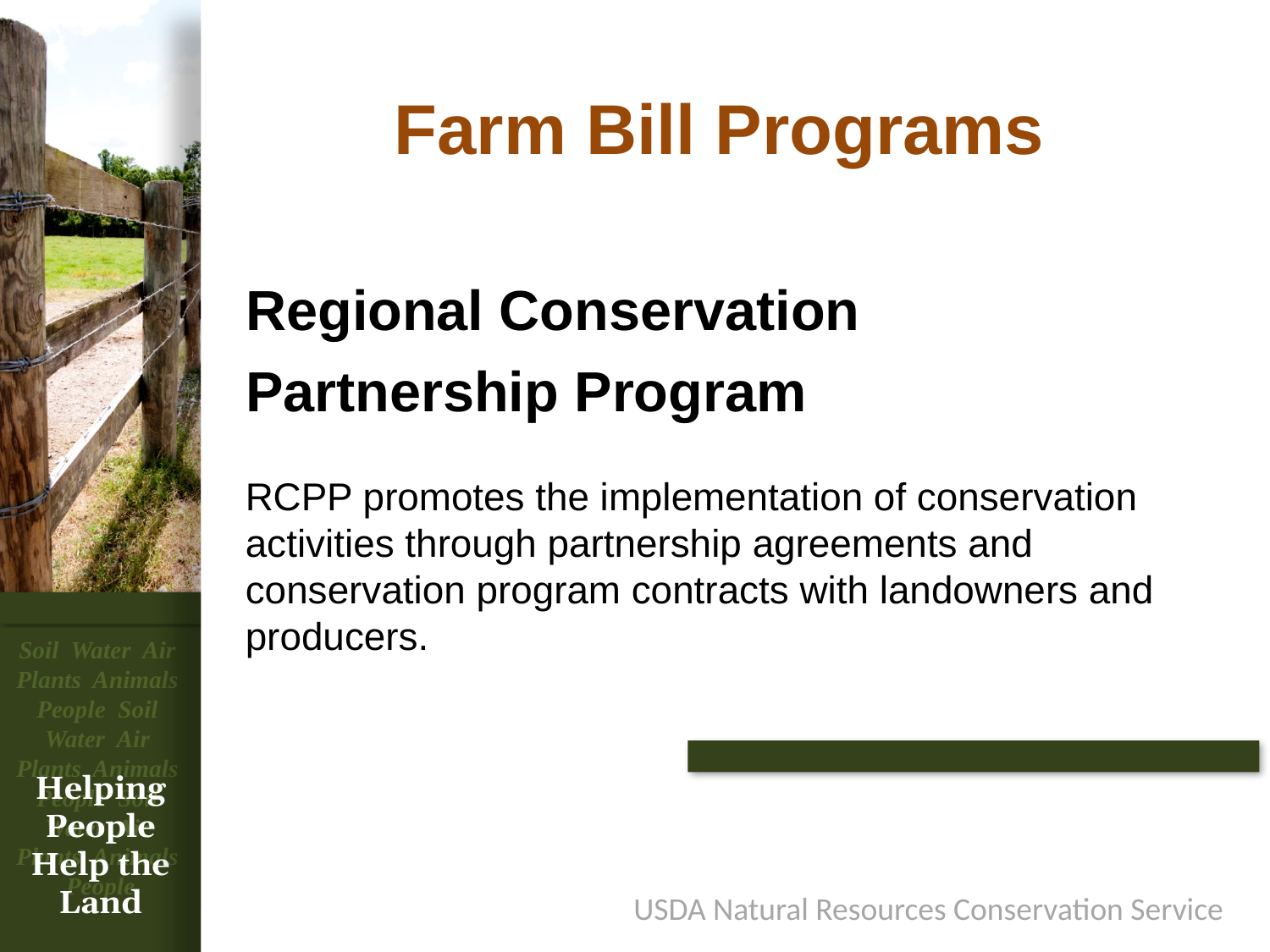

# Farm Bill Programs
Regional Conservation Partnership Program
RCPP promotes the implementation of conservation activities through partnership agreements and conservation program contracts with landowners and producers.